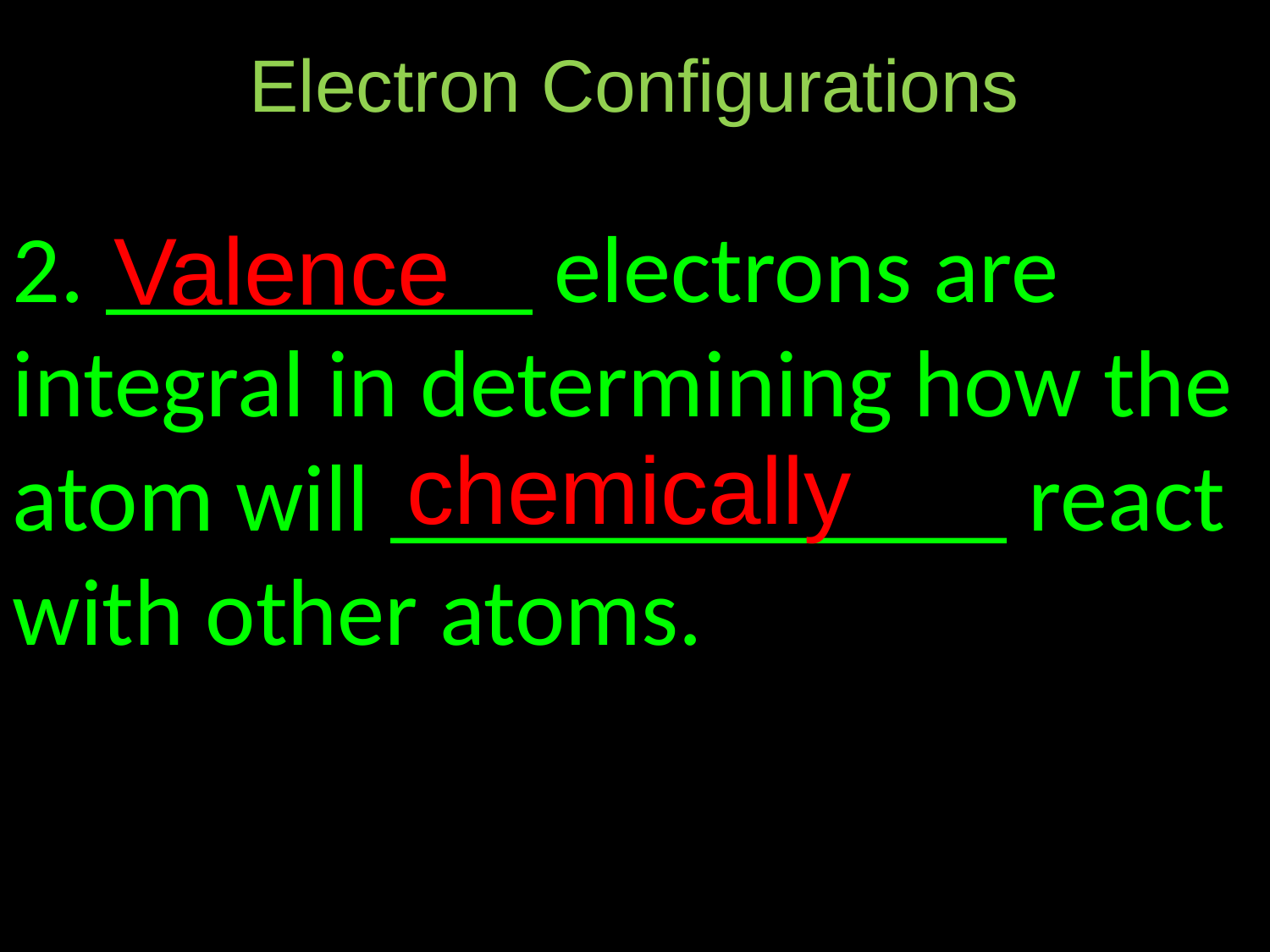

Electron Configurations
2. _________ electrons are integral in determining how the atom will _____________ react with other atoms.
Valence
chemically